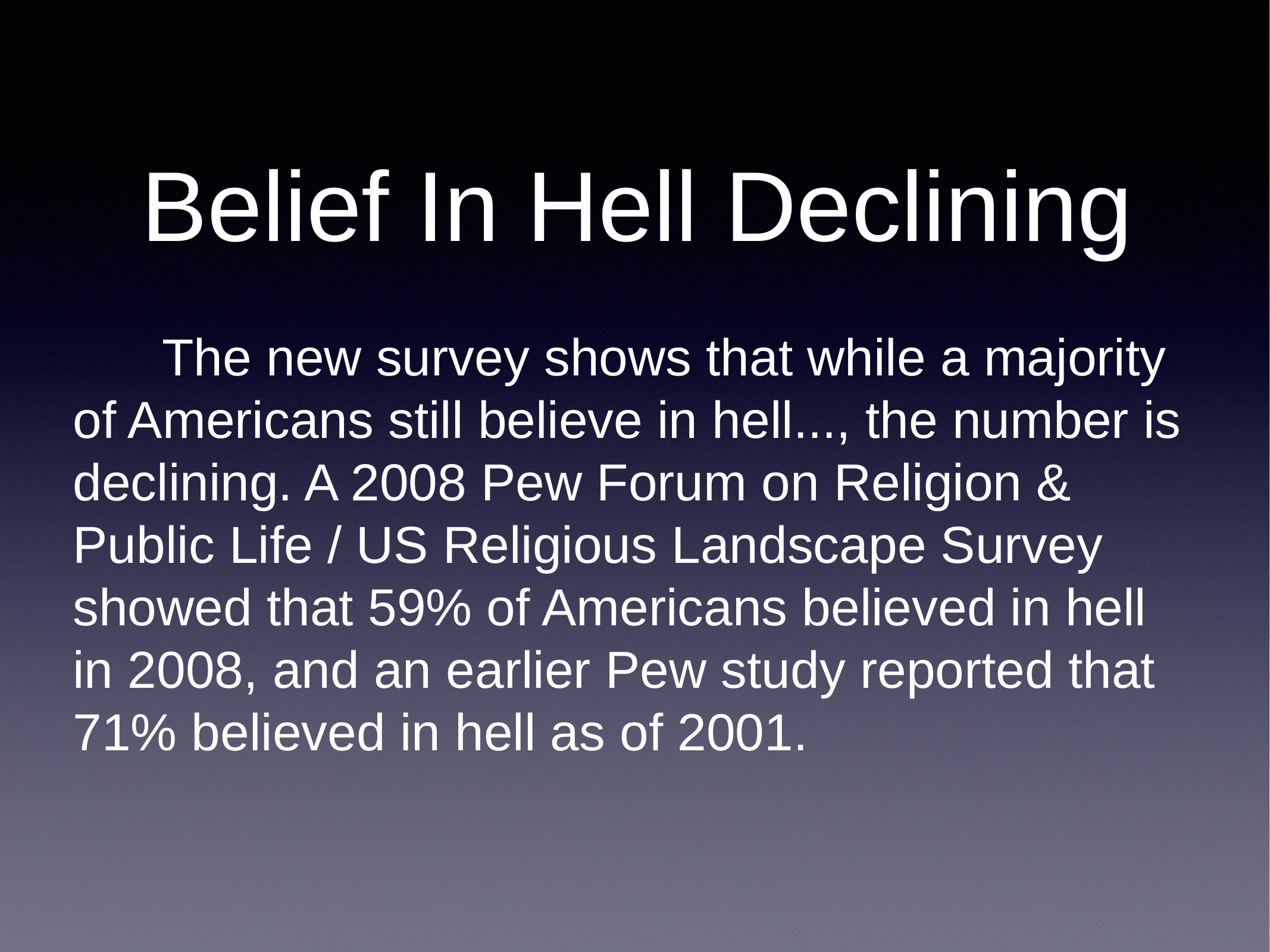

Belief In Hell Declining
	The new survey shows that while a majority of Americans still believe in hell..., the number is declining. A 2008 Pew Forum on Religion & Public Life / US Religious Landscape Survey showed that 59% of Americans believed in hell in 2008, and an earlier Pew study reported that 71% believed in hell as of 2001.